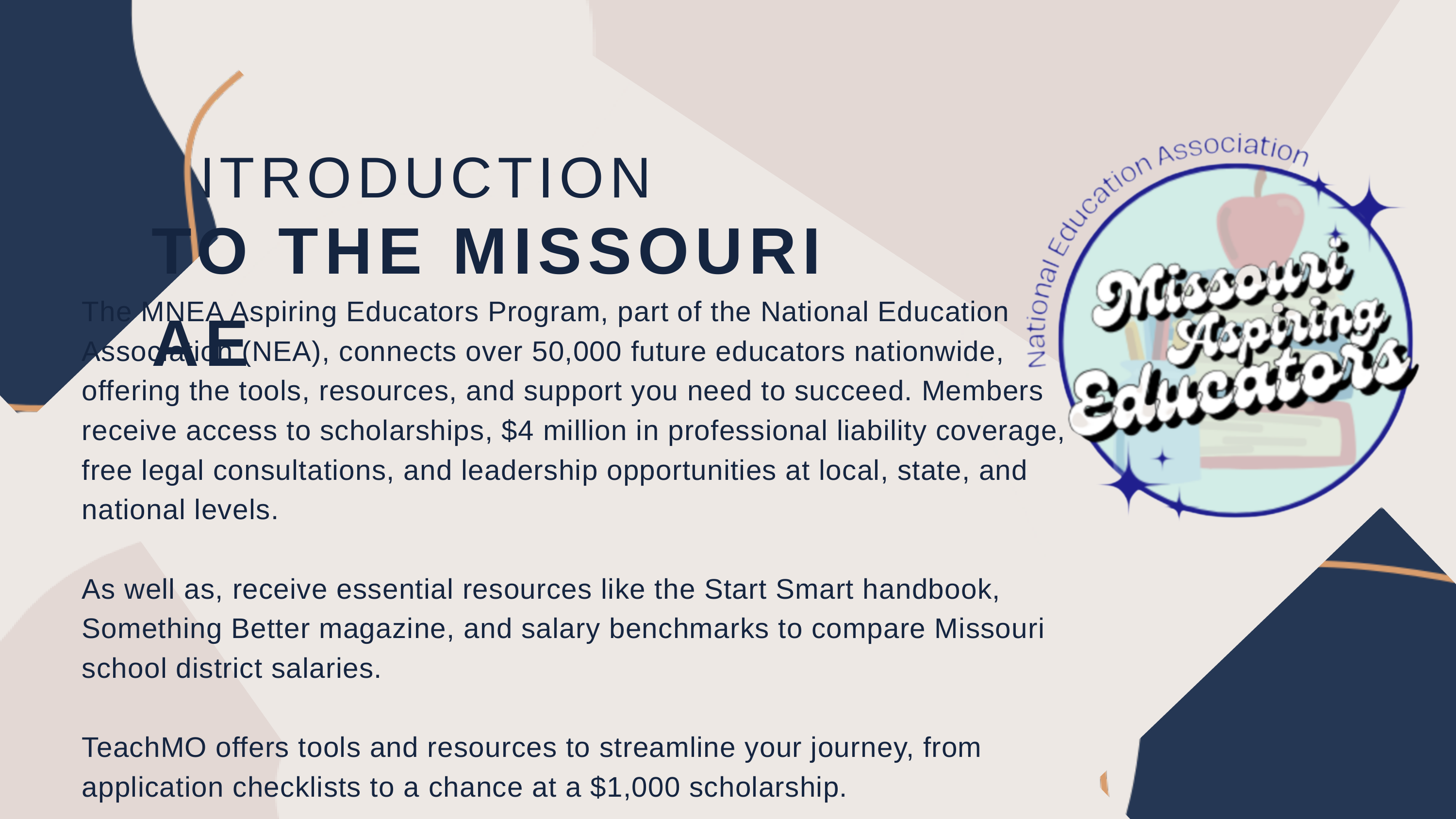

INTRODUCTION
TO THE MISSOURI AE
The MNEA Aspiring Educators Program, part of the National Education Association (NEA), connects over 50,000 future educators nationwide, offering the tools, resources, and support you need to succeed. Members receive access to scholarships, $4 million in professional liability coverage, free legal consultations, and leadership opportunities at local, state, and national levels.

As well as, receive essential resources like the Start Smart handbook, Something Better magazine, and salary benchmarks to compare Missouri school district salaries.

TeachMO offers tools and resources to streamline your journey, from application checklists to a chance at a $1,000 scholarship.